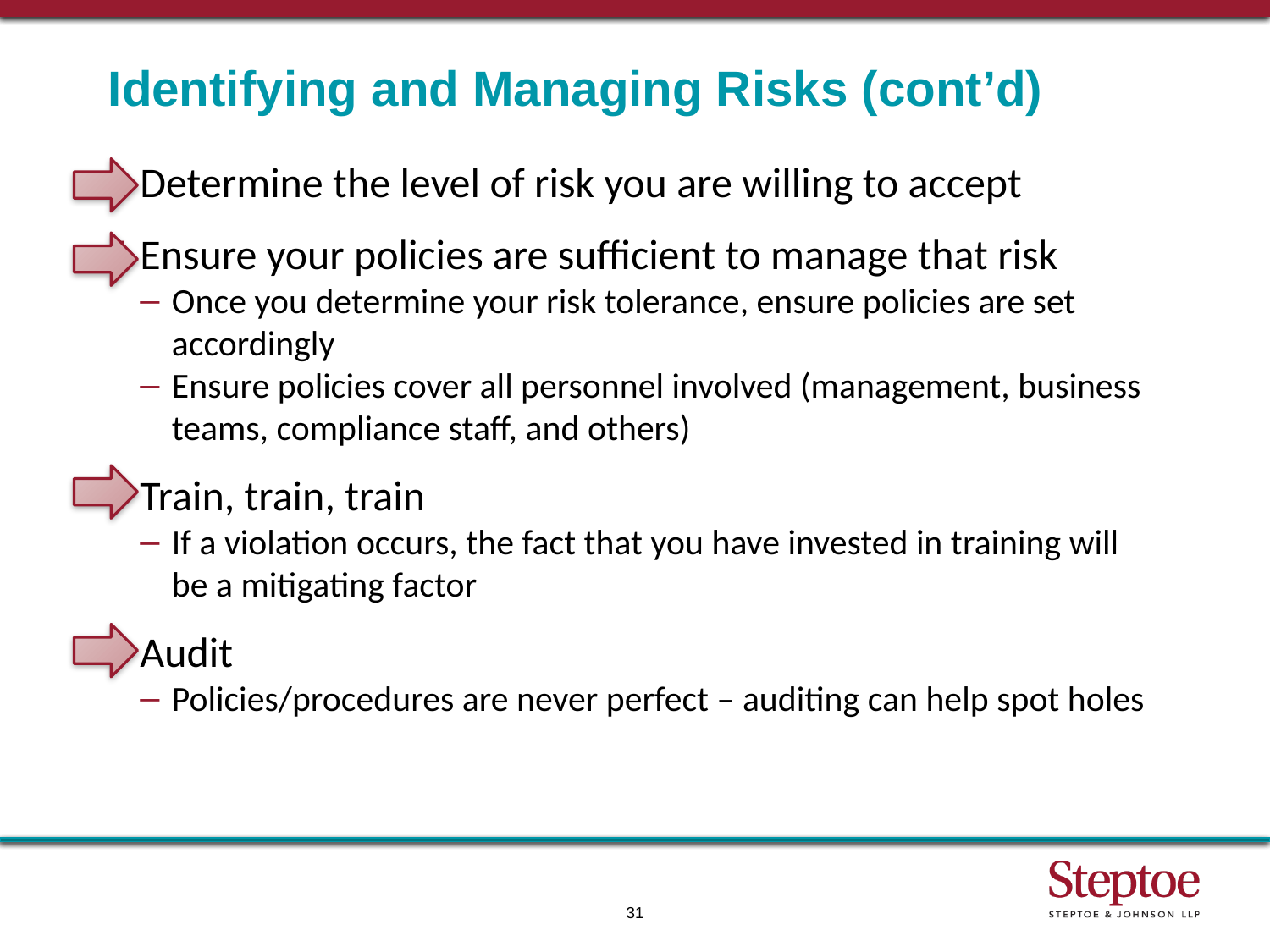

# Identifying and Managing Risks (cont’d)
Determine the level of risk you are willing to accept
Ensure your policies are sufficient to manage that risk
Once you determine your risk tolerance, ensure policies are set accordingly
Ensure policies cover all personnel involved (management, business teams, compliance staff, and others)
Train, train, train
If a violation occurs, the fact that you have invested in training will be a mitigating factor
Audit
Policies/procedures are never perfect – auditing can help spot holes

31